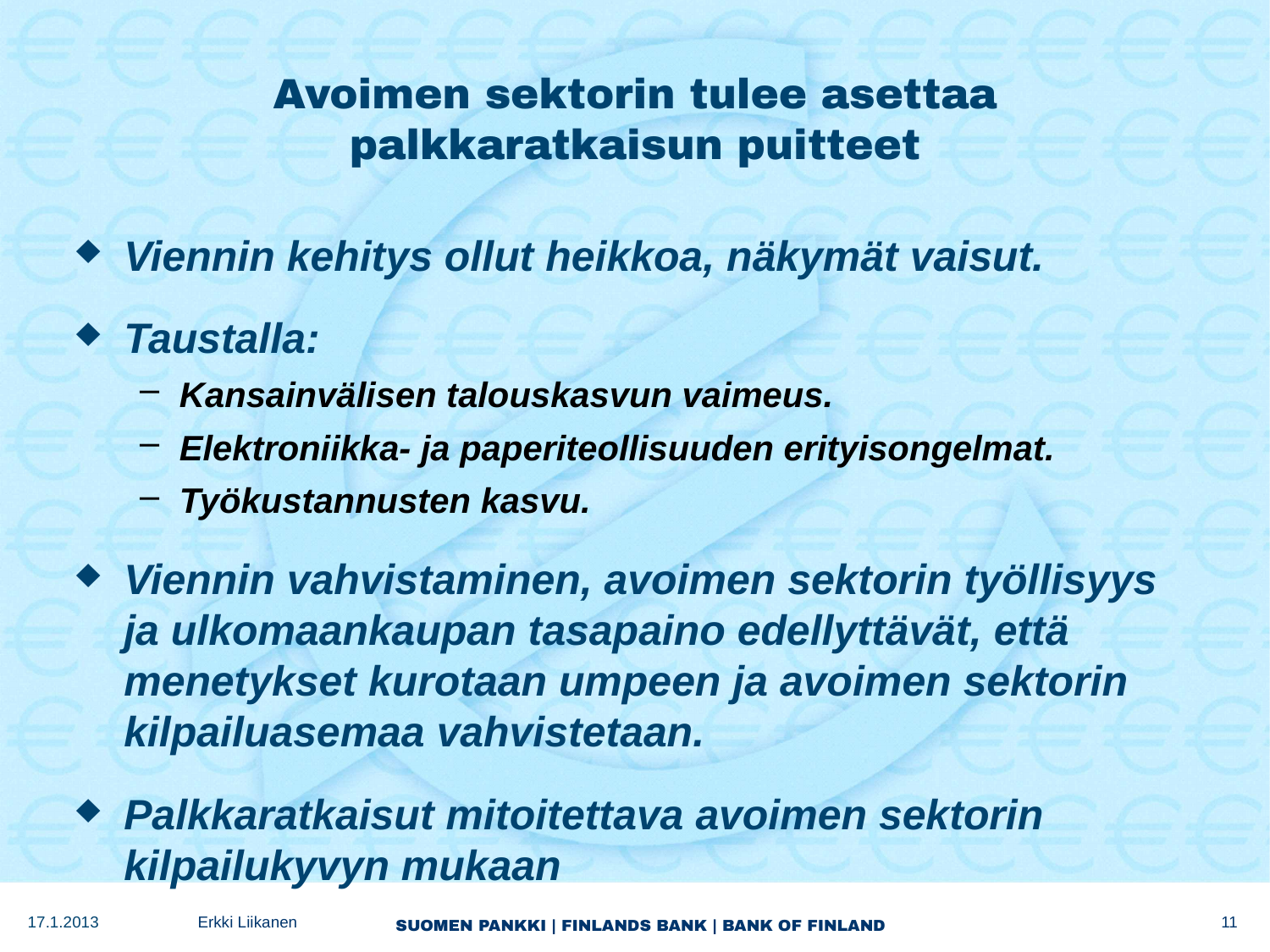

# Avoimen sektorin tulee asettaa palkkaratkaisun puitteet
Viennin kehitys ollut heikkoa, näkymät vaisut.
Taustalla:
Kansainvälisen talouskasvun vaimeus.
Elektroniikka- ja paperiteollisuuden erityisongelmat.
Työkustannusten kasvu.
Viennin vahvistaminen, avoimen sektorin työllisyys ja ulkomaankaupan tasapaino edellyttävät, että menetykset kurotaan umpeen ja avoimen sektorin kilpailuasemaa vahvistetaan.
Palkkaratkaisut mitoitettava avoimen sektorin kilpailukyvyn mukaan

11
17.1.2013
Erkki Liikanen